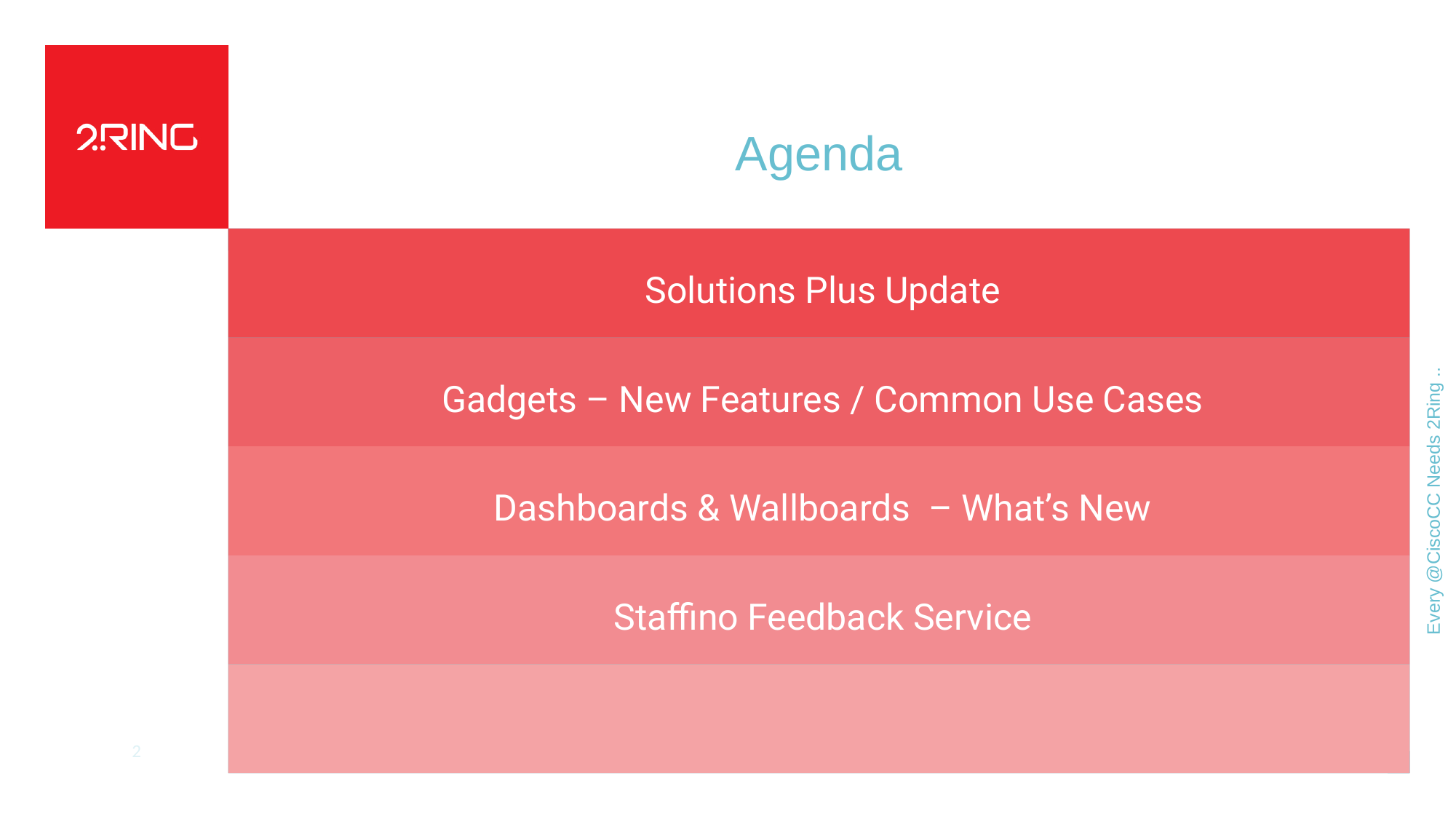

# Agenda

Solutions Plus Update

Gadgets – New Features / Common Use Cases

Dashboards & Wallboards  – What’s New

Staffino Feedback Service